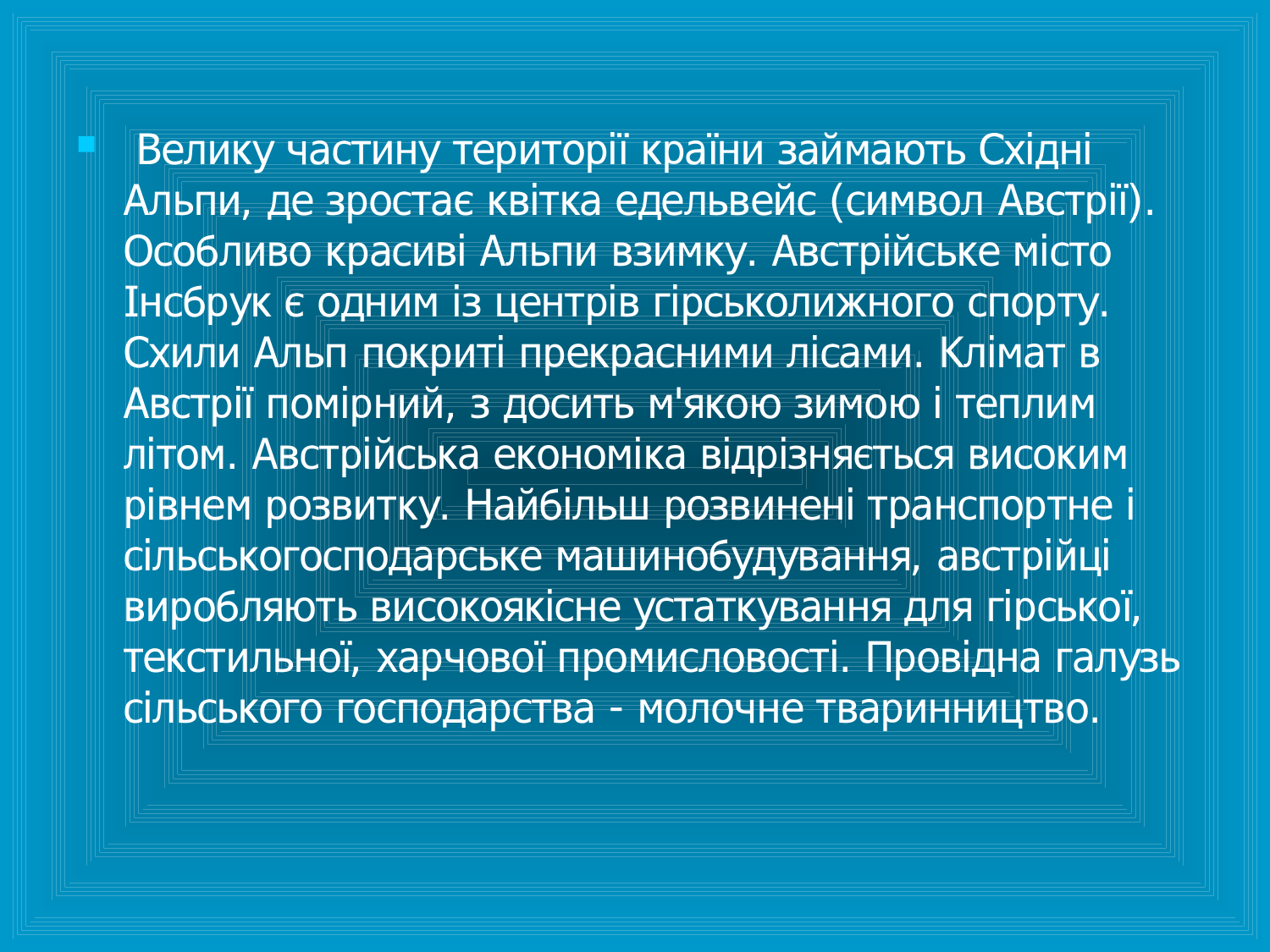

Велику частину території країни займають Східні Альпи, де зростає квітка едельвейс (символ Австрії). Особливо красиві Альпи взимку. Австрійське місто Інсбрук є одним із центрів гірськолижного спорту. Схили Альп покриті прекрасними лісами. Клімат в Австрії помірний, з досить м'якою зимою і теплим літом. Австрійська економіка відрізняється високим рівнем розвитку. Найбільш розвинені транспортне і сільськогосподарське машинобудування, австрійці виробляють високоякісне устаткування для гірської, текстильної, харчової промисловості. Провідна галузь сільського господарства - молочне тваринництво.